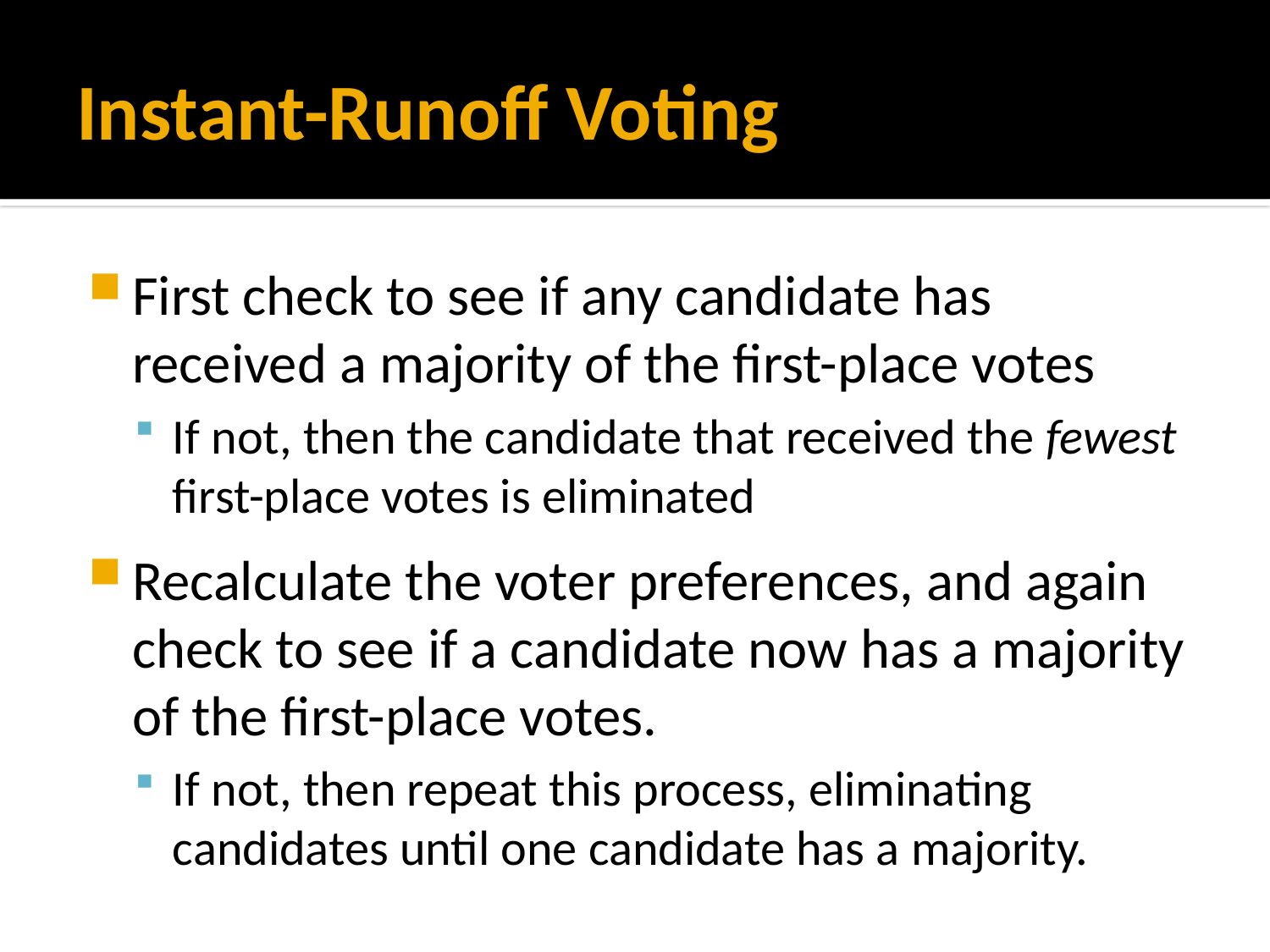

# Instant-Runoff Voting
First check to see if any candidate has received a majority of the first-place votes
If not, then the candidate that received the fewest first-place votes is eliminated
Recalculate the voter preferences, and again check to see if a candidate now has a majority of the first-place votes.
If not, then repeat this process, eliminating candidates until one candidate has a majority.